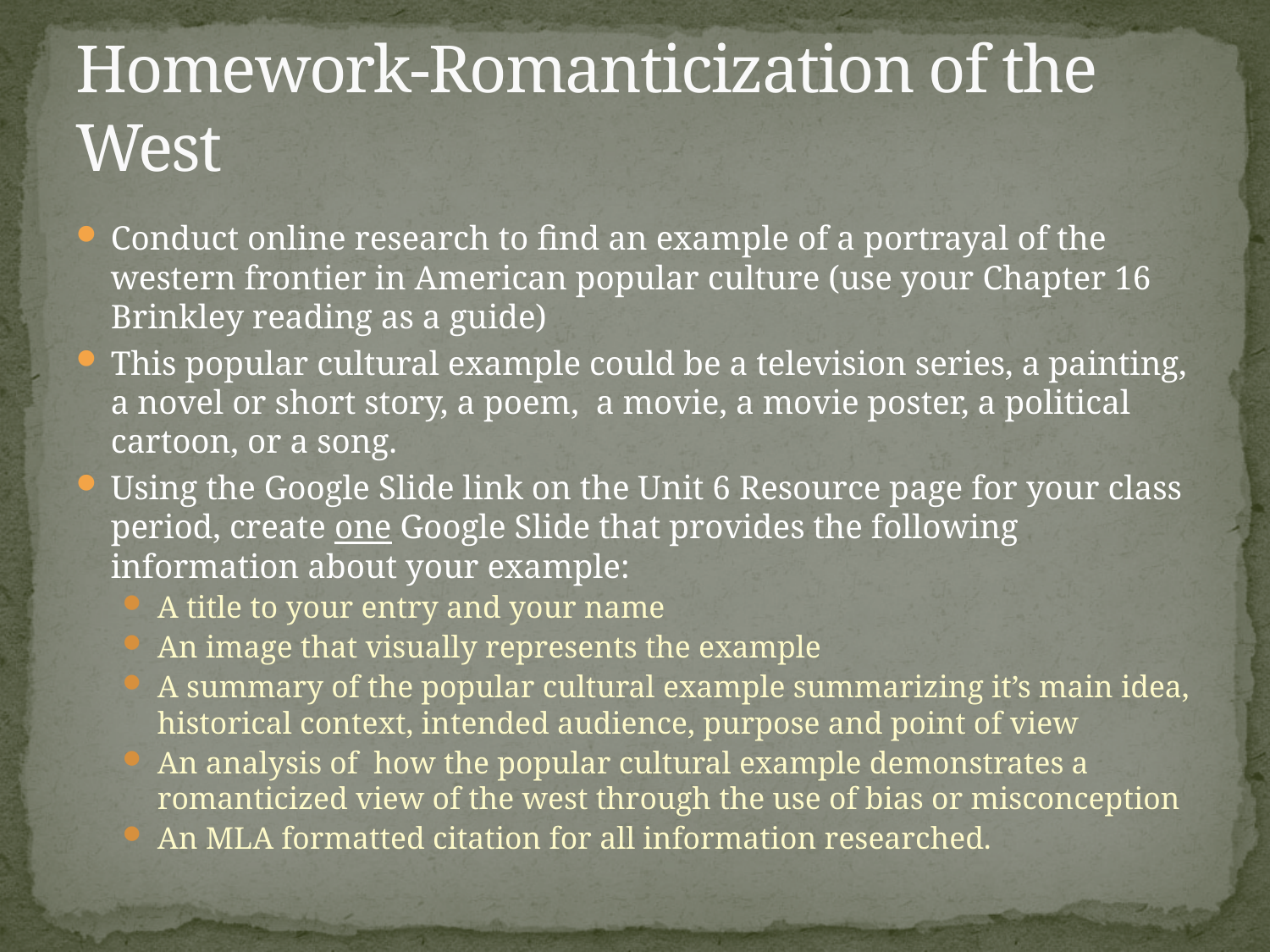

# Homework-Romanticization of the West
Conduct online research to find an example of a portrayal of the western frontier in American popular culture (use your Chapter 16 Brinkley reading as a guide)
This popular cultural example could be a television series, a painting, a novel or short story, a poem,  a movie, a movie poster, a political cartoon, or a song.
Using the Google Slide link on the Unit 6 Resource page for your class period, create one Google Slide that provides the following information about your example:
A title to your entry and your name
An image that visually represents the example
A summary of the popular cultural example summarizing it’s main idea, historical context, intended audience, purpose and point of view
An analysis of  how the popular cultural example demonstrates a romanticized view of the west through the use of bias or misconception
An MLA formatted citation for all information researched.